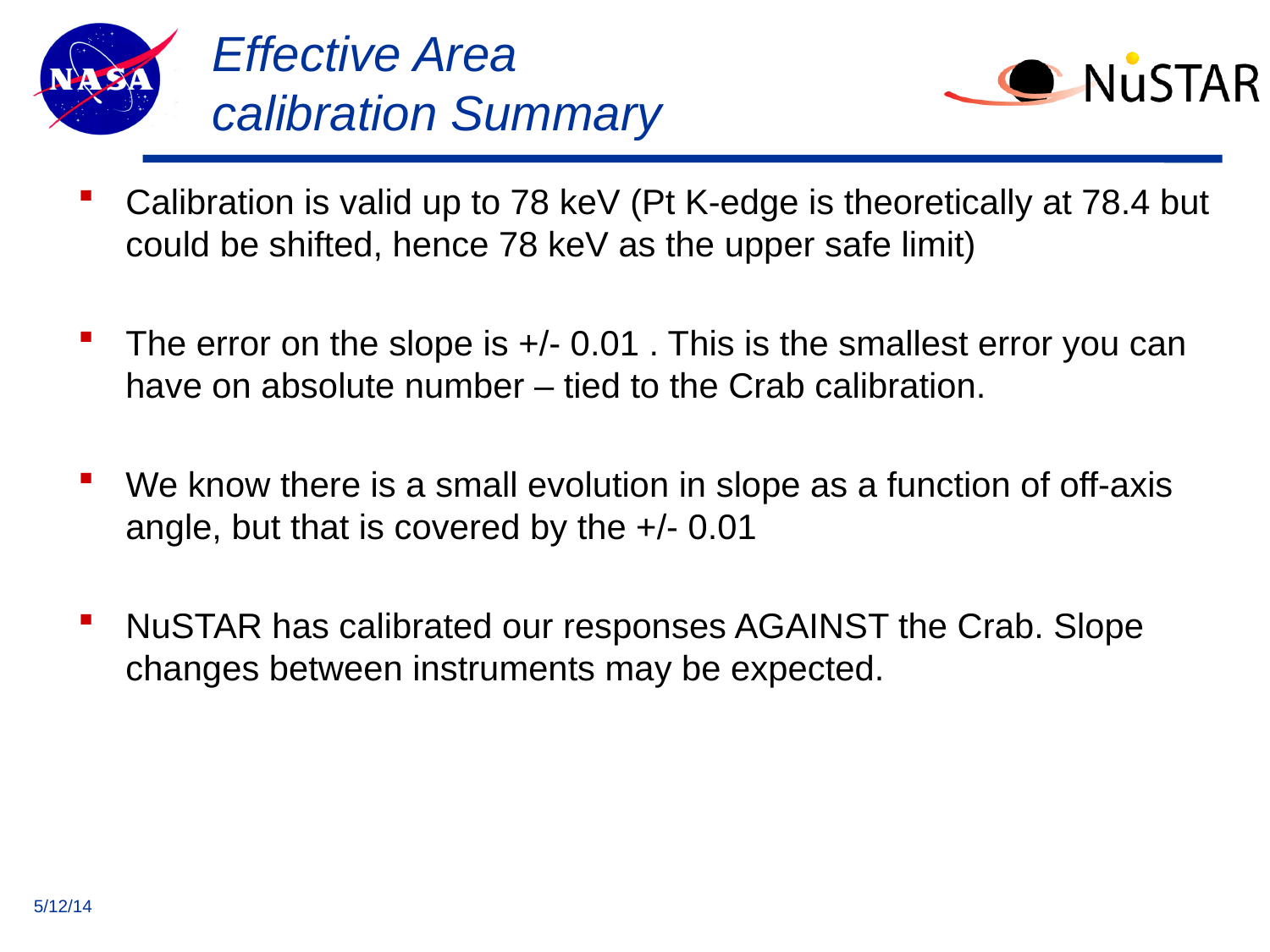

# Effective Area calibration Summary
Calibration is valid up to 78 keV (Pt K-edge is theoretically at 78.4 but could be shifted, hence 78 keV as the upper safe limit)

The error on the slope is +/- 0.01 . This is the smallest error you can have on absolute number – tied to the Crab calibration.

We know there is a small evolution in slope as a function of off-axis angle, but that is covered by the +/- 0.01

NuSTAR has calibrated our responses AGAINST the Crab. Slope changes between instruments may be expected.
5/12/14